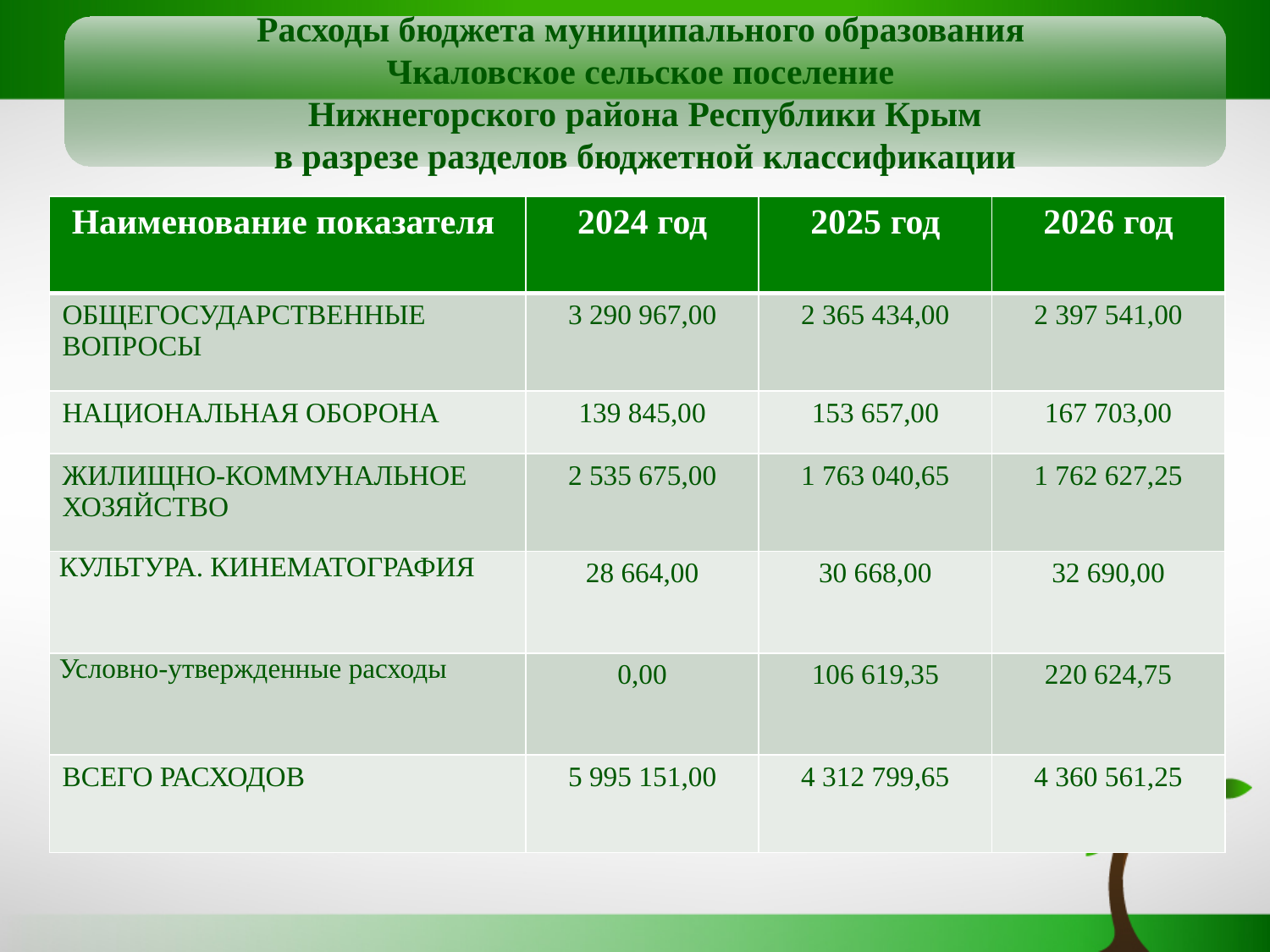

Расходы бюджета муниципального образования
Чкаловское сельское поселение
Нижнегорского района Республики Крым
в разрезе разделов бюджетной классификации
| Наименование показателя | 2024 год | 2025 год | 2026 год |
| --- | --- | --- | --- |
| ОБЩЕГОСУДАРСТВЕННЫЕ ВОПРОСЫ | 3 290 967,00 | 2 365 434,00 | 2 397 541,00 |
| НАЦИОНАЛЬНАЯ ОБОРОНА | 139 845,00 | 153 657,00 | 167 703,00 |
| ЖИЛИЩНО-КОММУНАЛЬНОЕ ХОЗЯЙСТВО | 2 535 675,00 | 1 763 040,65 | 1 762 627,25 |
| КУЛЬТУРА. КИНЕМАТОГРАФИЯ | 28 664,00 | 30 668,00 | 32 690,00 |
| Условно-утвержденные расходы | 0,00 | 106 619,35 | 220 624,75 |
| ВСЕГО РАСХОДОВ | 5 995 151,00 | 4 312 799,65 | 4 360 561,25 |